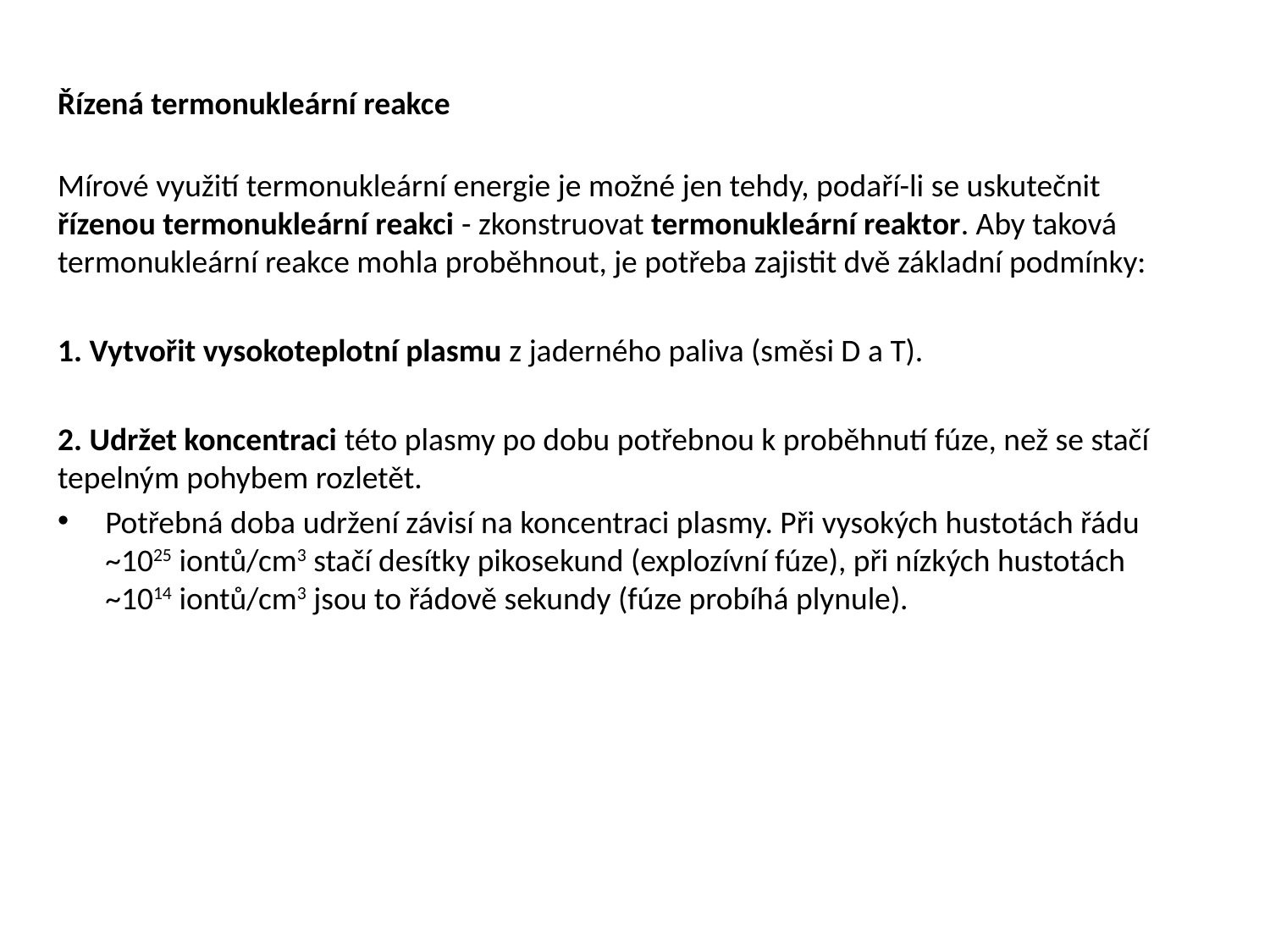

Řízená termonukleární reakce
Mírové využití termonukleární energie je možné jen tehdy, podaří-li se uskutečnit řízenou termonukleární reakci - zkonstruovat termonukleární reaktor. Aby taková termonukleární reakce mohla proběhnout, je potřeba zajistit dvě základní podmínky:

1. Vytvořit vysokoteplotní plasmu z jaderného paliva (směsi D a T).

2. Udržet koncentraci této plasmy po dobu potřebnou k proběhnutí fúze, než se stačí tepelným pohybem rozletět.
Potřebná doba udržení závisí na koncentraci plasmy. Při vysokých hustotách řádu ~1025 iontů/cm3 stačí desítky pikosekund (explozívní fúze), při nízkých hustotách ~1014 iontů/cm3 jsou to řádově sekundy (fúze probíhá plynule).